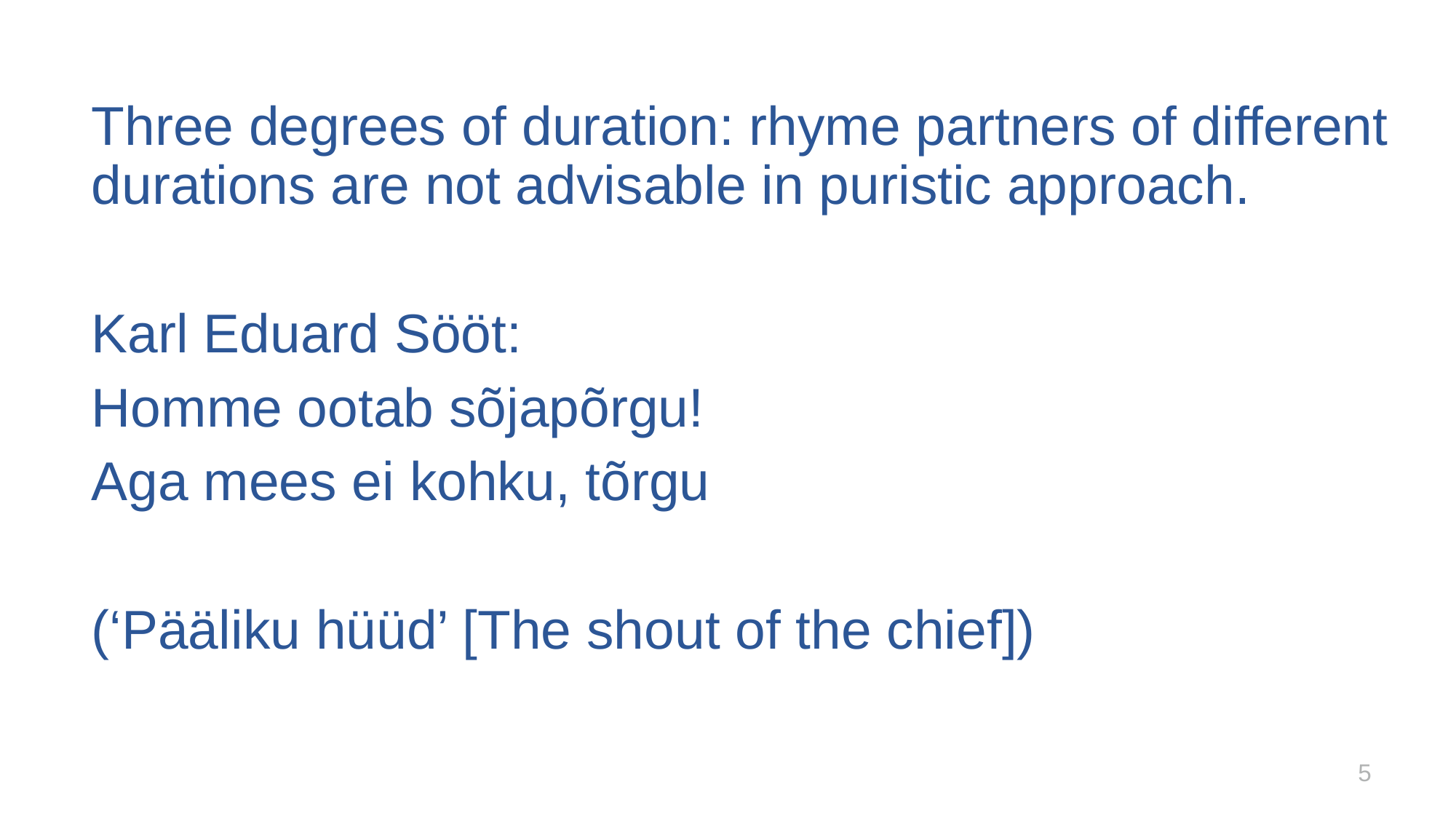

Three degrees of duration: rhyme partners of different durations are not advisable in puristic approach.

Karl Eduard Sööt:
Homme ootab sõjapõrgu!
Aga mees ei kohku, tõrgu

(‘Pääliku hüüd’ [The shout of the chief])
5